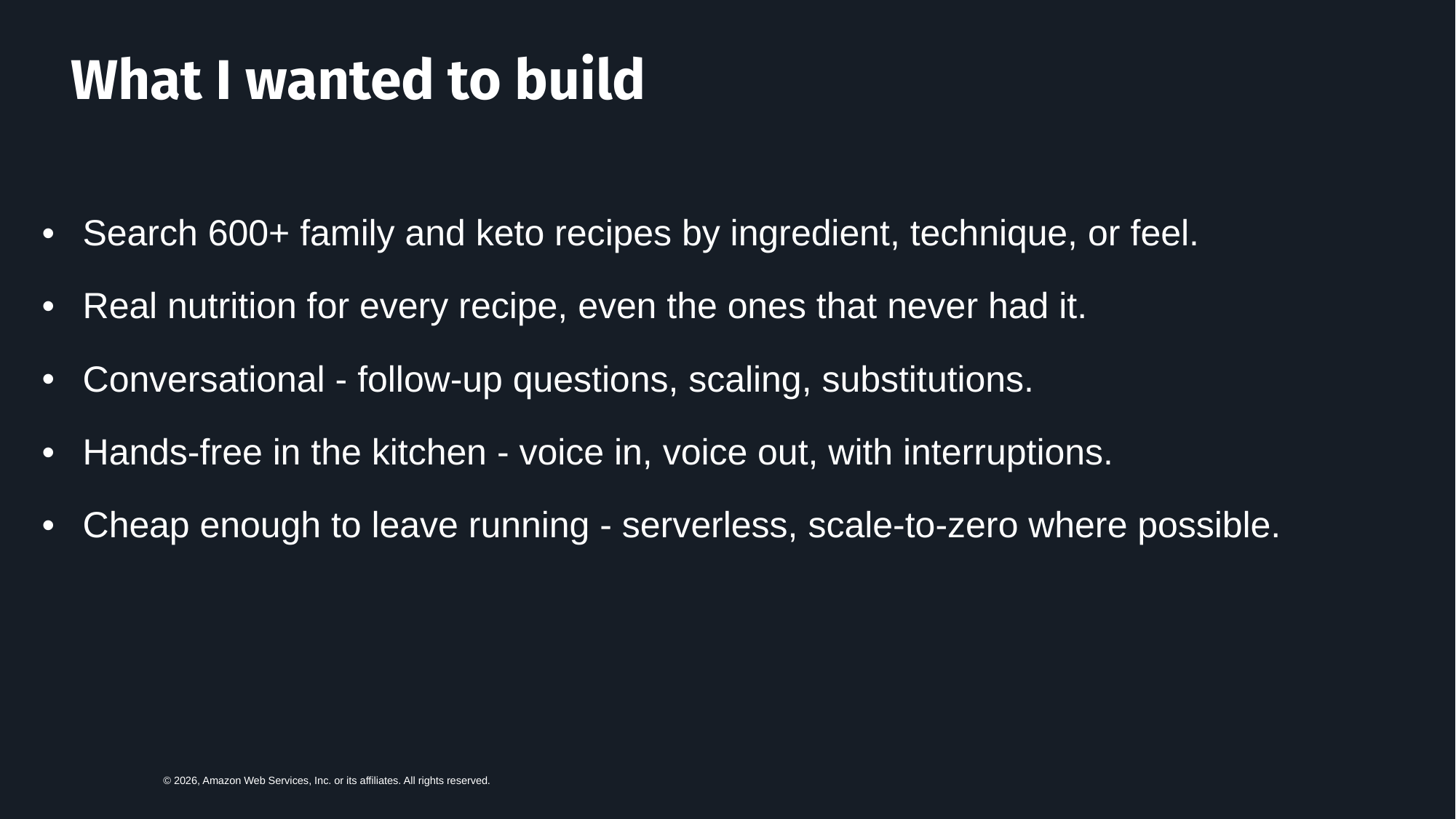

# What I wanted to build
Search 600+ family and keto recipes by ingredient, technique, or feel.
Real nutrition for every recipe, even the ones that never had it.
Conversational - follow-up questions, scaling, substitutions.
Hands-free in the kitchen - voice in, voice out, with interruptions.
Cheap enough to leave running - serverless, scale-to-zero where possible.